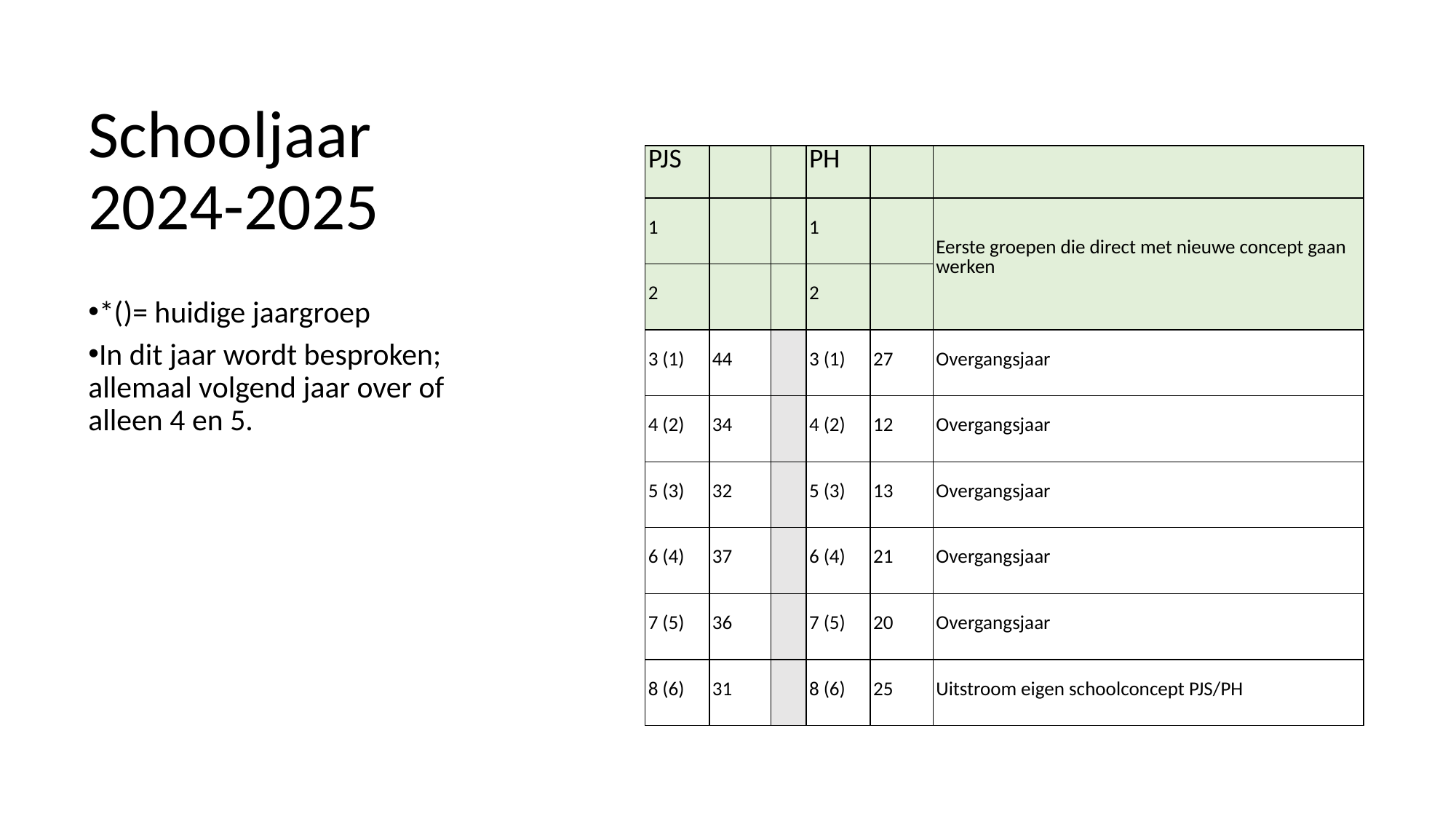

# Schooljaar 2024-2025
| PJS |  |  | PH |  |  |
| --- | --- | --- | --- | --- | --- |
| 1 |  |  | 1 |  | Eerste groepen die direct met nieuwe concept gaan werken |
| 2 |  |  | 2 |  |  |
| 3 (1) | 44 |  | 3 (1) | 27 | Overgangsjaar |
| 4 (2) | 34 |  | 4 (2) | 12 | Overgangsjaar |
| 5 (3) | 32 |  | 5 (3) | 13 | Overgangsjaar |
| 6 (4) | 37 |  | 6 (4) | 21 | Overgangsjaar |
| 7 (5) | 36 |  | 7 (5) | 20 | Overgangsjaar |
| 8 (6) | 31 |  | 8 (6) | 25 | Uitstroom eigen schoolconcept PJS/PH |
*()= huidige jaargroep
In dit jaar wordt besproken; allemaal volgend jaar over of alleen 4 en 5.